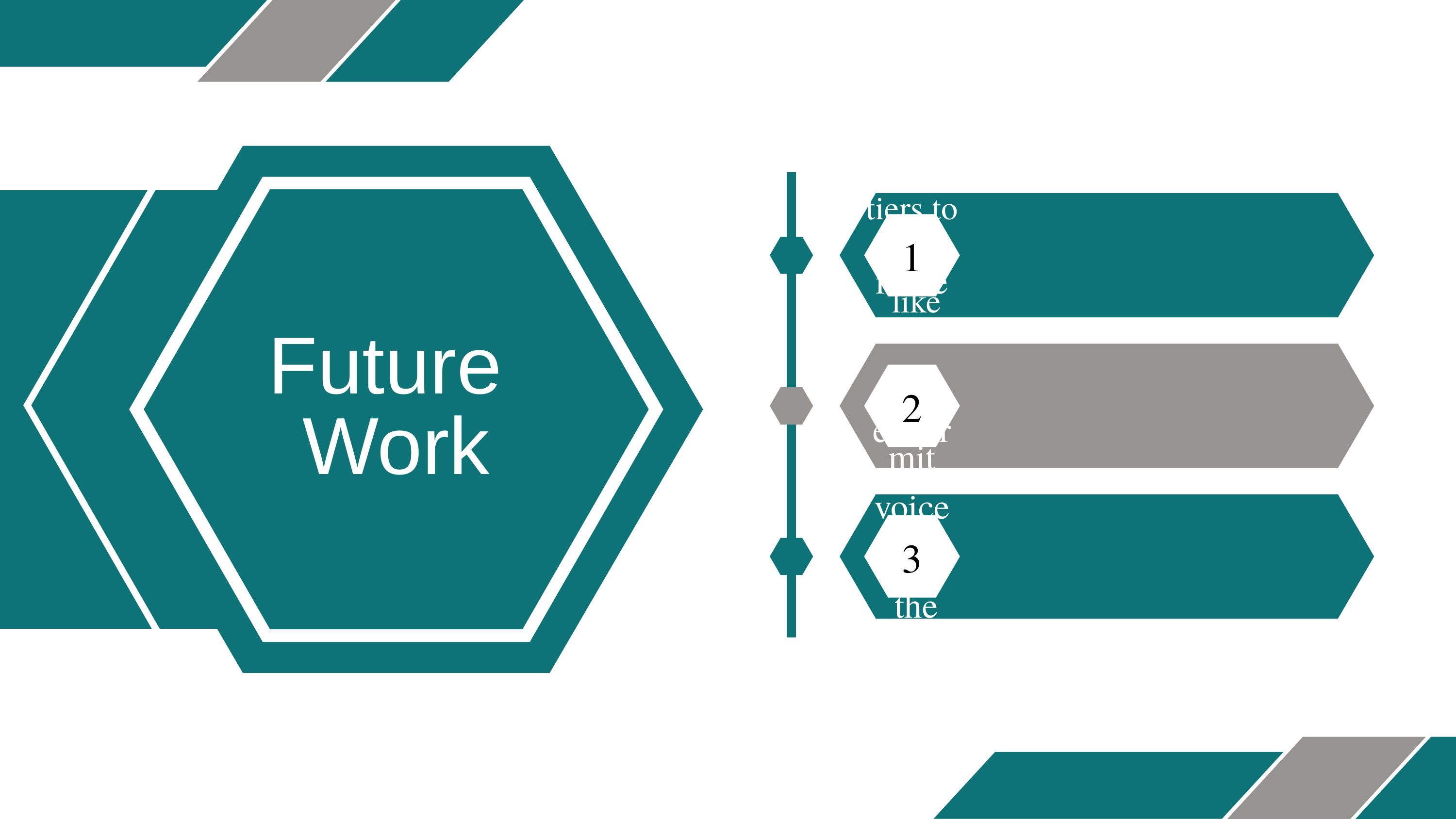

change the tiers to be
 like tractor tiers

1

Future
Work

use more accurate
electronic components

2

transmit voice over
 the internet

3